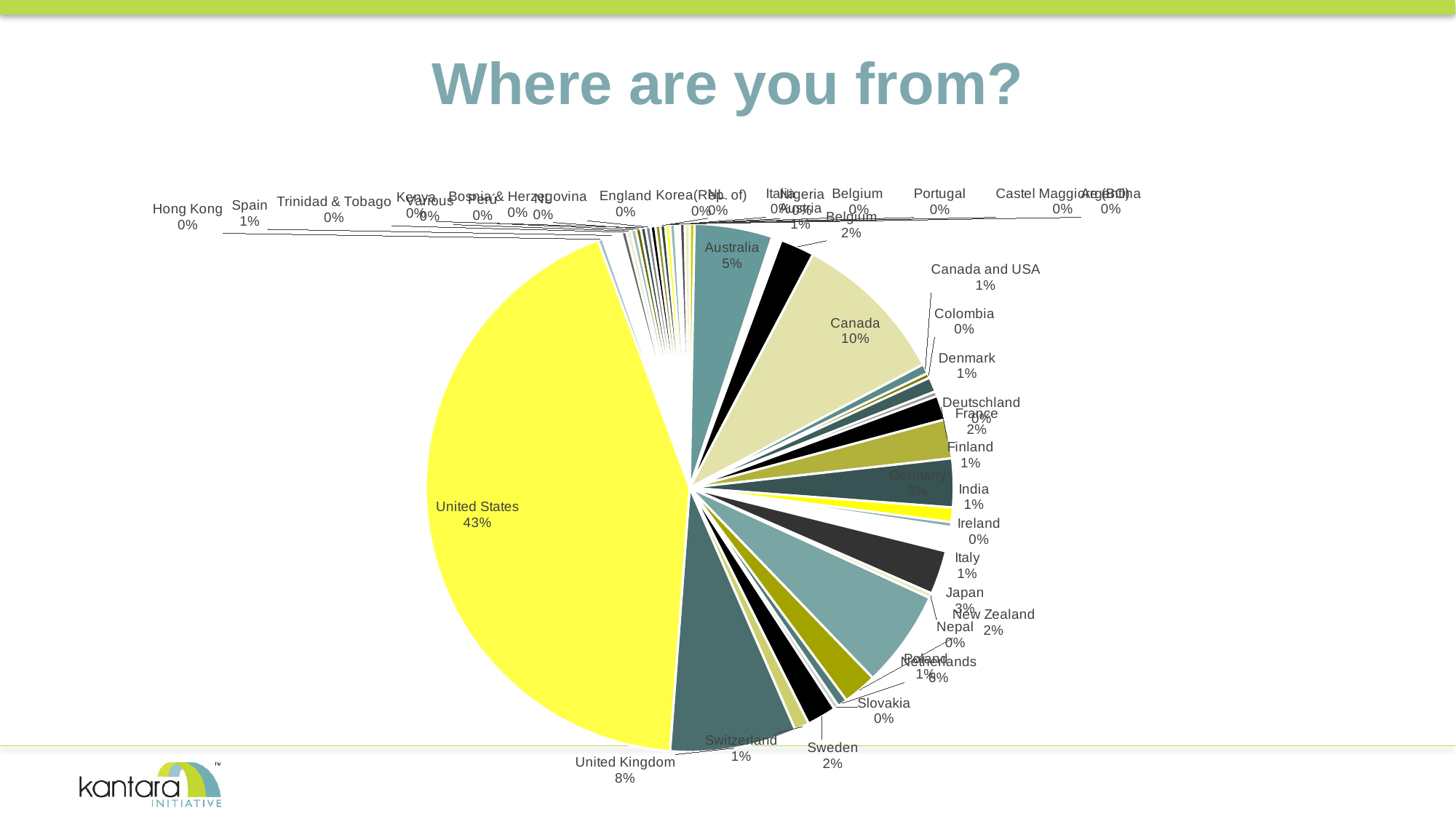

# Where are you from?

### Chart

| Category | Total |
|---|---|
| Argentina | 1.0 |
| Australia | 16.0 |
| Austria | 2.0 |
| Belgium | 7.0 |
| Canada | 32.0 |
| Canada and USA | 2.0 |
| Colombia | 1.0 |
| Denmark | 3.0 |
| Deutschland | 1.0 |
| Finland | 5.0 |
| France | 8.0 |
| Germany | 10.0 |
| India | 3.0 |
| Ireland | 1.0 |
| Italy | 5.0 |
| Japan | 9.0 |
| Nepal | 1.0 |
| Netherlands | 20.0 |
| New Zealand | 7.0 |
| Poland | 2.0 |
| Slovakia | 1.0 |
| Sweden | 6.0 |
| Switzerland | 3.0 |
| United Kingdom | 26.0 |
| United States | 145.0 |
| Hong Kong | 1.0 |
| Spain | 4.0 |
| Trinidad & Tobago | 1.0 |
| Various | 1.0 |
| Perú | 1.0 |
| NL | 1.0 |
| Kenya | 1.0 |
| Bosnia & Herzegovina | 1.0 |
| England | 1.0 |
| Korea(Rep. of) | 1.0 |
| Nigeria | 1.0 |
| NL  | 1.0 |
| Belgium  | 1.0 |
| Portugal | 1.0 |
| Castel Maggiore (BO) | 1.0 |
| Italia | 1.0 |